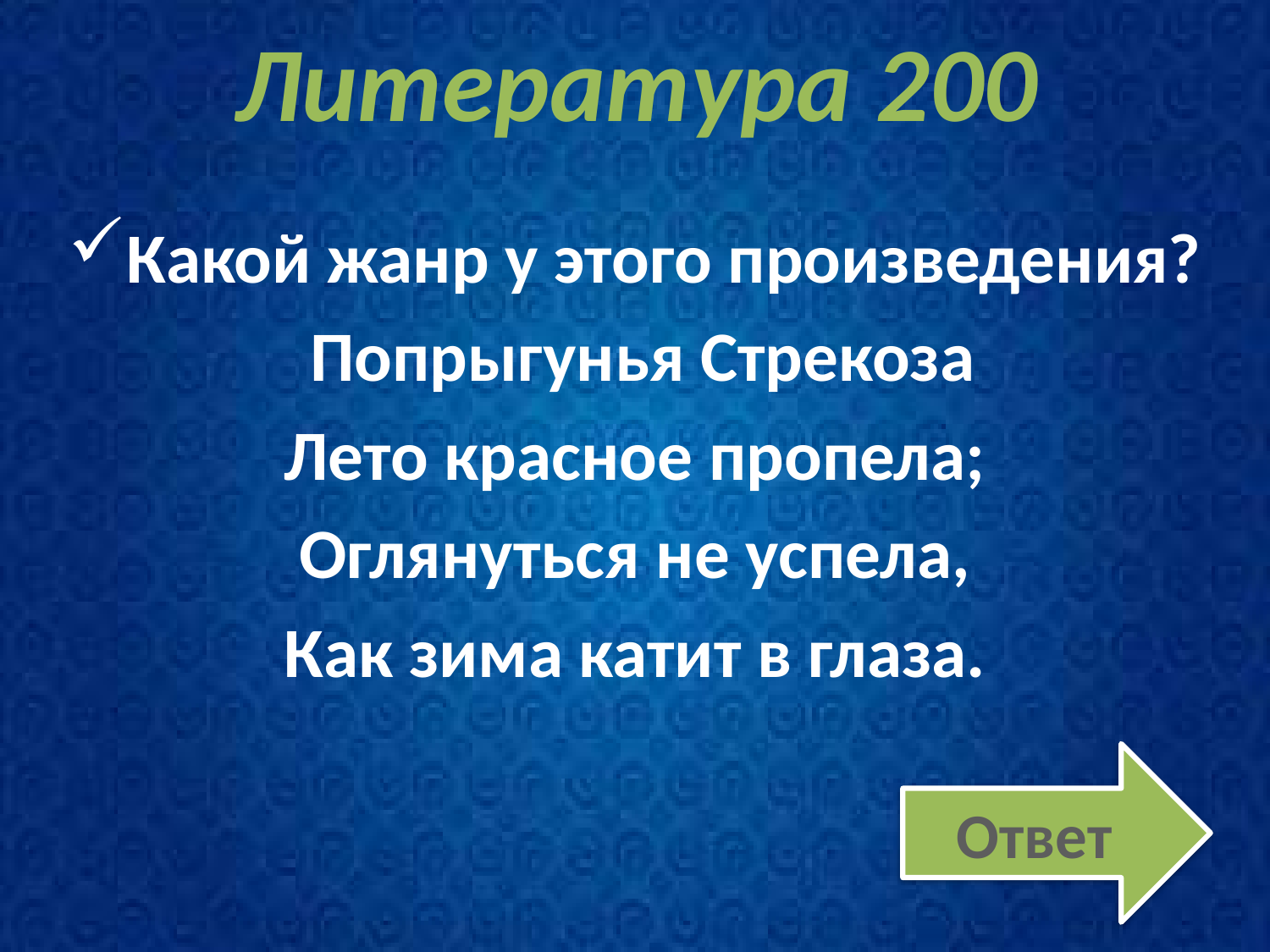

# Литература 200
Какой жанр у этого произведения?
 Попрыгунья Стрекоза
Лето красное пропела;
Оглянуться не успела,
Как зима катит в глаза.

Ответ